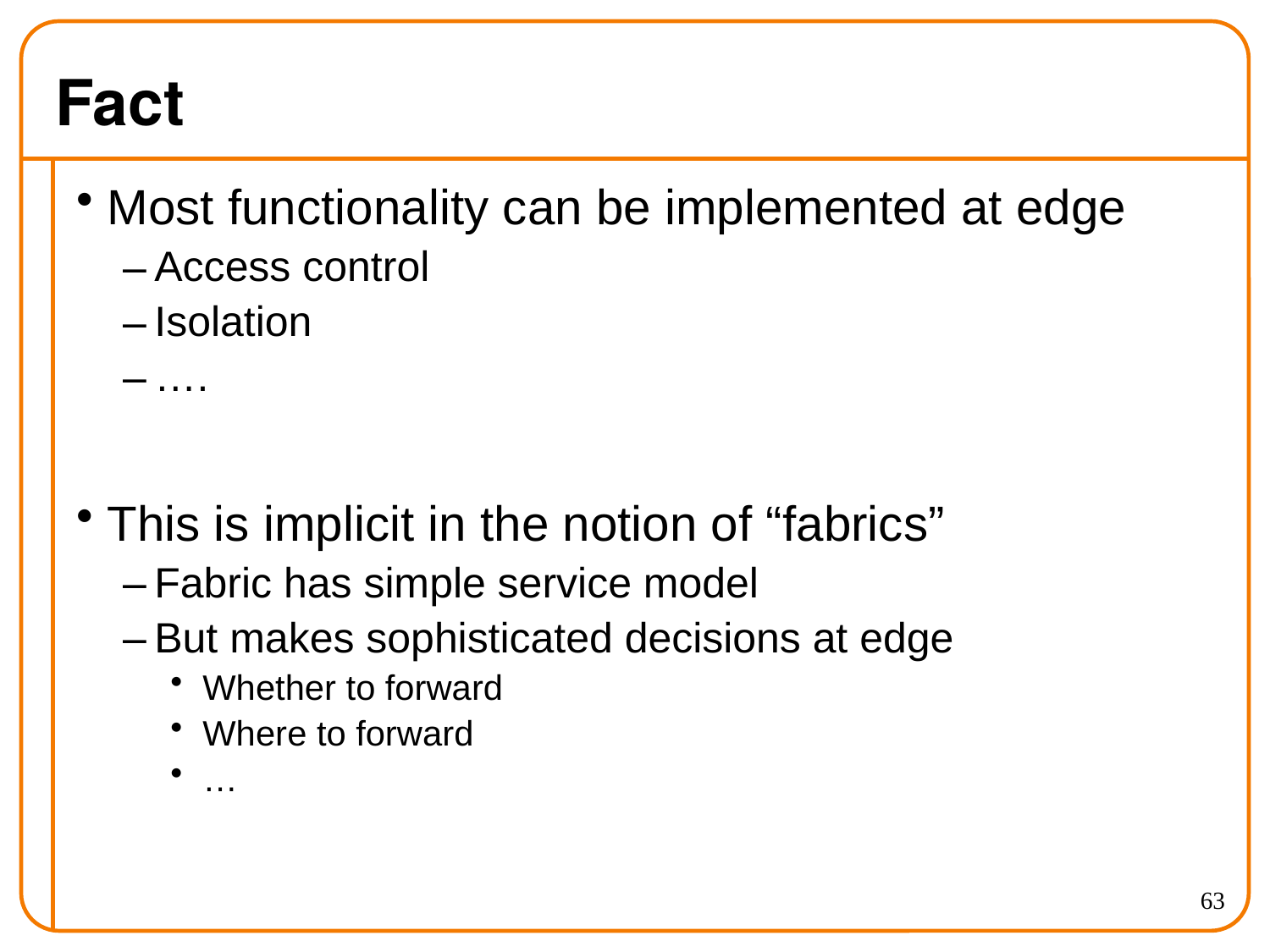

# Fact
Most functionality can be implemented at edge
Access control
Isolation
….

This is implicit in the notion of “fabrics”
Fabric has simple service model
But makes sophisticated decisions at edge
Whether to forward
Where to forward
…
63